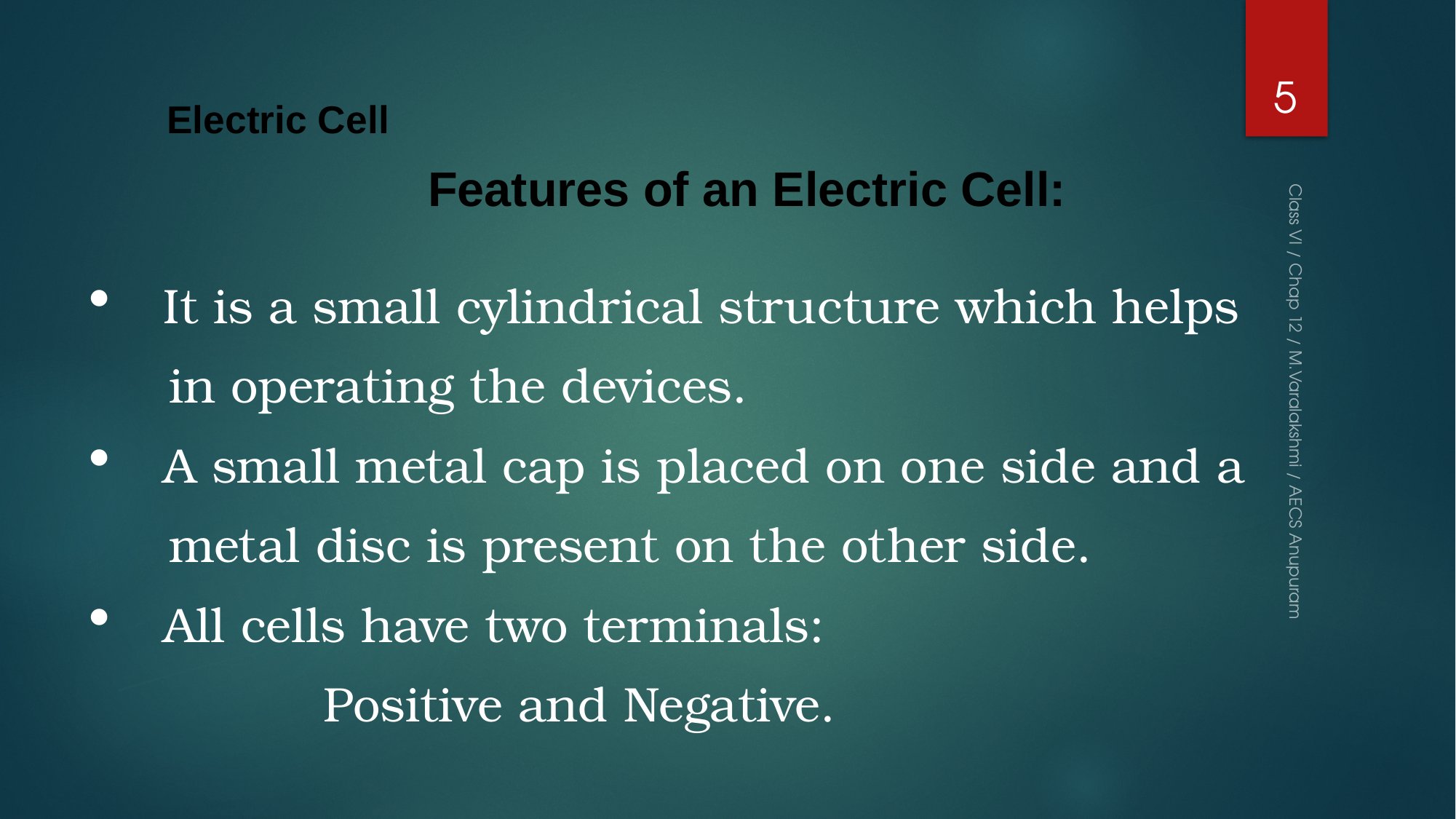

5
# Electric Cell

                         Features of an Electric Cell:

  It is a small cylindrical structure which helps

     in operating the devices.

  A small metal cap is placed on one side and a

     metal disc is present on the other side.

  All cells have two terminals:

               Positive and Negative.

Class VI / Chap 12 / M.Varalakshmi / AECS Anupuram